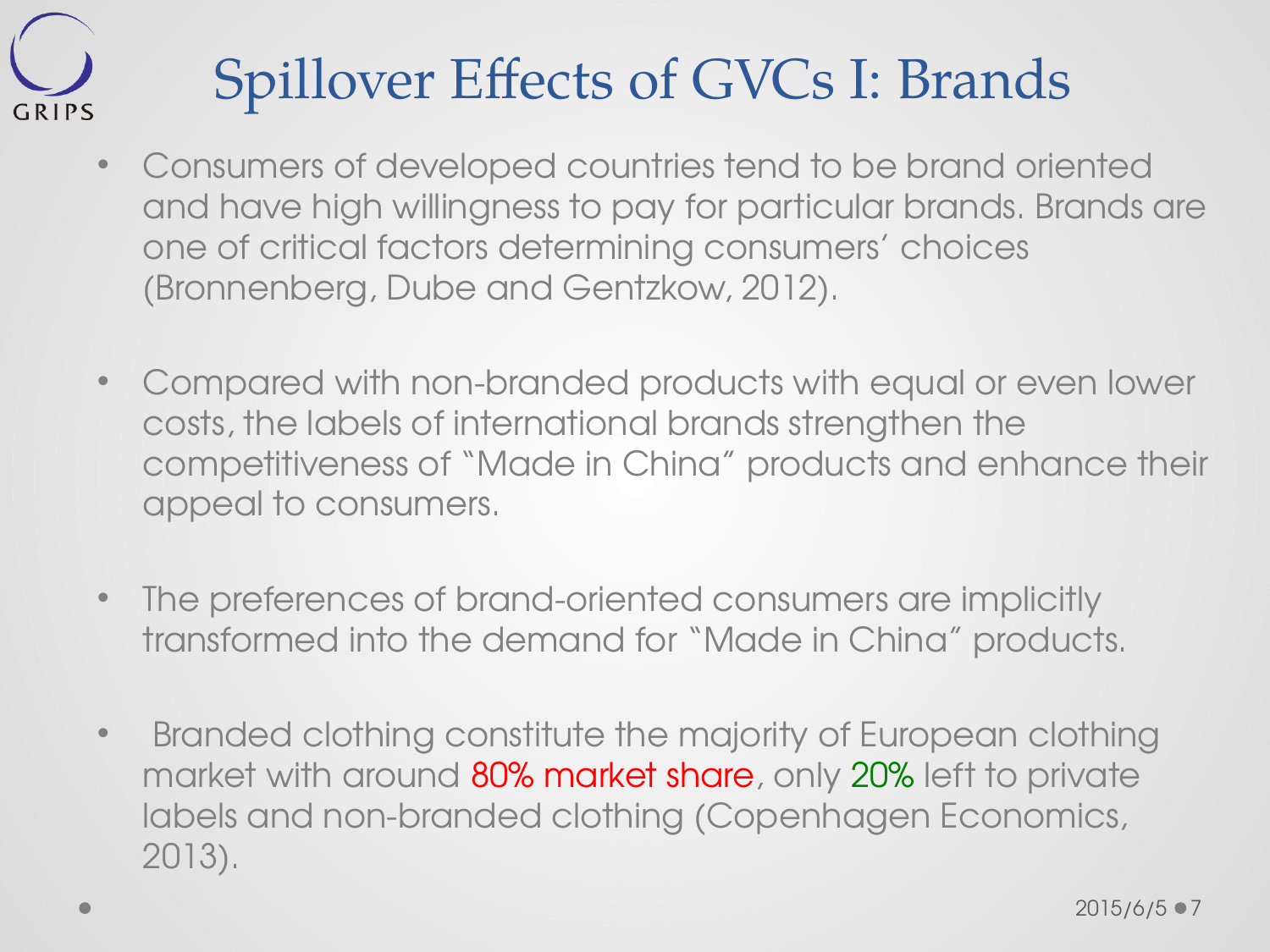

# Spillover Effects of GVCs I: Brands
Consumers of developed countries tend to be brand oriented and have high willingness to pay for particular brands. Brands are one of critical factors determining consumers’ choices (Bronnenberg, Dube and Gentzkow, 2012).

Compared with non-branded products with equal or even lower costs, the labels of international brands strengthen the competitiveness of “Made in China” products and enhance their appeal to consumers.

The preferences of brand-oriented consumers are implicitly transformed into the demand for “Made in China” products.

 Branded clothing constitute the majority of European clothing market with around 80% market share, only 20% left to private labels and non-branded clothing (Copenhagen Economics, 2013).
2015/6/5
7